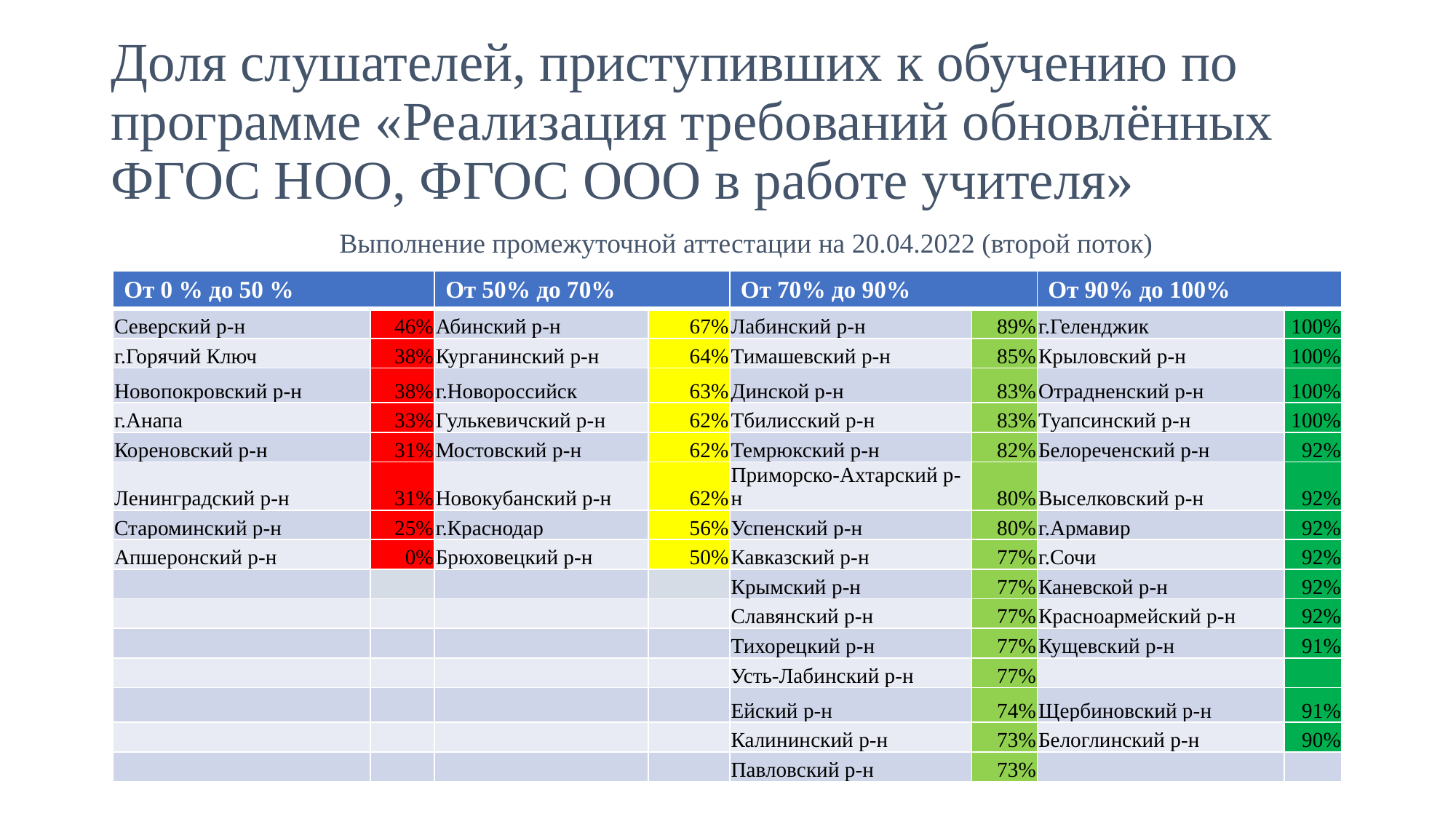

# Доля слушателей, приступивших к обучению по программе «Реализация требований обновлённых ФГОС НОО, ФГОС ООО в работе учителя»
Выполнение промежуточной аттестации на 20.04.2022 (второй поток)
| От 0 % до 50 % |  | От 50% до 70% |  | От 70% до 90% |  | От 90% до 100% |  |
| --- | --- | --- | --- | --- | --- | --- | --- |
| Северский р-н | 46% | Абинский р-н | 67% | Лабинский р-н | 89% | г.Геленджик | 100% |
| г.Горячий Ключ | 38% | Курганинский р-н | 64% | Тимашевский р-н | 85% | Крыловский р-н | 100% |
| Новопокровский р-н | 38% | г.Новороссийск | 63% | Динской р-н | 83% | Отрадненский р-н | 100% |
| г.Анапа | 33% | Гулькевичский р-н | 62% | Тбилисский р-н | 83% | Туапсинский р-н | 100% |
| Кореновский р-н | 31% | Мостовский р-н | 62% | Темрюкский р-н | 82% | Белореченский р-н | 92% |
| Ленинградский р-н | 31% | Новокубанский р-н | 62% | Приморско-Ахтарский р-н | 80% | Выселковский р-н | 92% |
| Староминский р-н | 25% | г.Краснодар | 56% | Успенский р-н | 80% | г.Армавир | 92% |
| Апшеронский р-н | 0% | Брюховецкий р-н | 50% | Кавказский р-н | 77% | г.Сочи | 92% |
|  |  |  |  | Крымский р-н | 77% | Каневской р-н | 92% |
|  |  |  |  | Славянский р-н | 77% | Красноармейский р-н | 92% |
|  |  |  |  | Тихорецкий р-н | 77% | Кущевский р-н | 91% |
|  |  |  |  | Усть-Лабинский р-н | 77% |  |  |
|  |  |  |  | Ейский р-н | 74% | Щербиновский р-н | 91% |
|  |  |  |  | Калининский р-н | 73% | Белоглинский р-н | 90% |
|  |  |  |  | Павловский р-н | 73% |  |  |